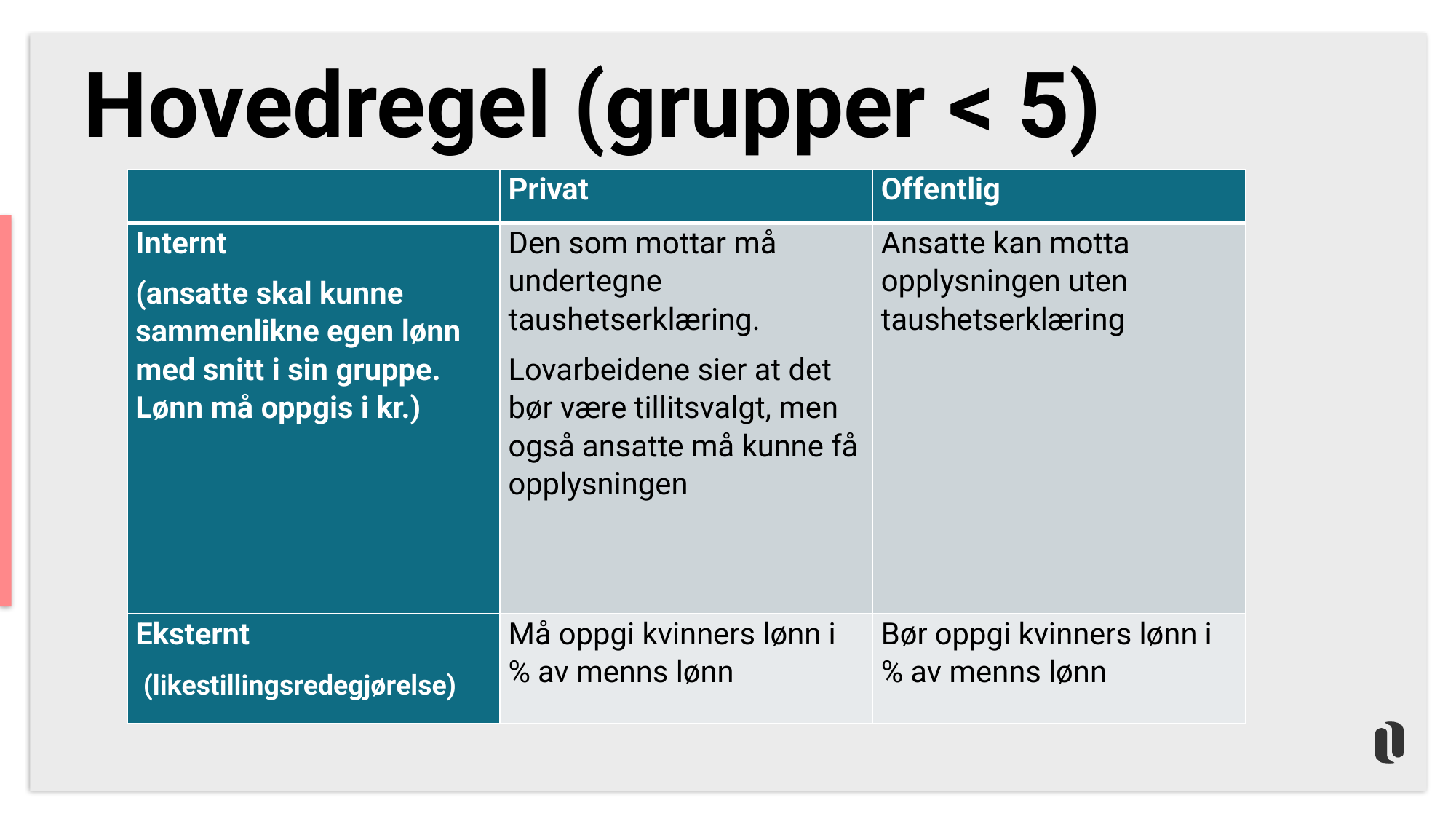

# Hovedregel (grupper < 5)
|  | Privat | Offentlig |
| --- | --- | --- |
| Internt (ansatte skal kunne sammenlikne egen lønn med snitt i sin gruppe. Lønn må oppgis i kr.) | Den som mottar må undertegne taushetserklæring. Lovarbeidene sier at det bør være tillitsvalgt, men også ansatte må kunne få opplysningen | Ansatte kan motta opplysningen uten taushetserklæring |
| Eksternt (likestillingsredegjørelse) | Må oppgi kvinners lønn i % av menns lønn | Bør oppgi kvinners lønn i % av menns lønn |